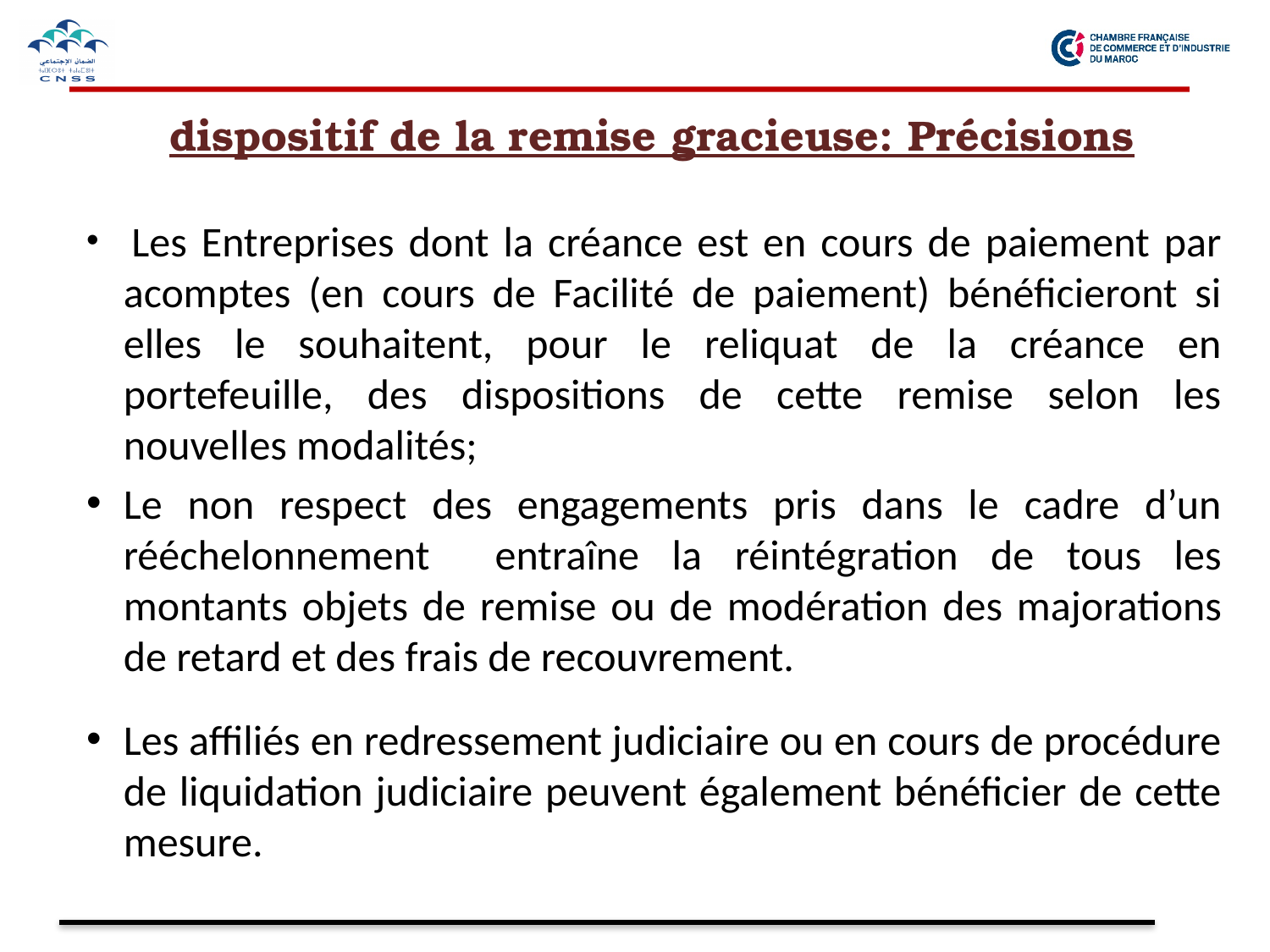

dispositif de la remise gracieuse: Précisions

 Les Entreprises dont la créance est en cours de paiement par acomptes (en cours de Facilité de paiement) bénéficieront si elles le souhaitent, pour le reliquat de la créance en portefeuille, des dispositions de cette remise selon les nouvelles modalités;
Le non respect des engagements pris dans le cadre d’un rééchelonnement  entraîne la réintégration de tous les montants objets de remise ou de modération des majorations de retard et des frais de recouvrement.

Les affiliés en redressement judiciaire ou en cours de procédure de liquidation judiciaire peuvent également bénéficier de cette mesure.